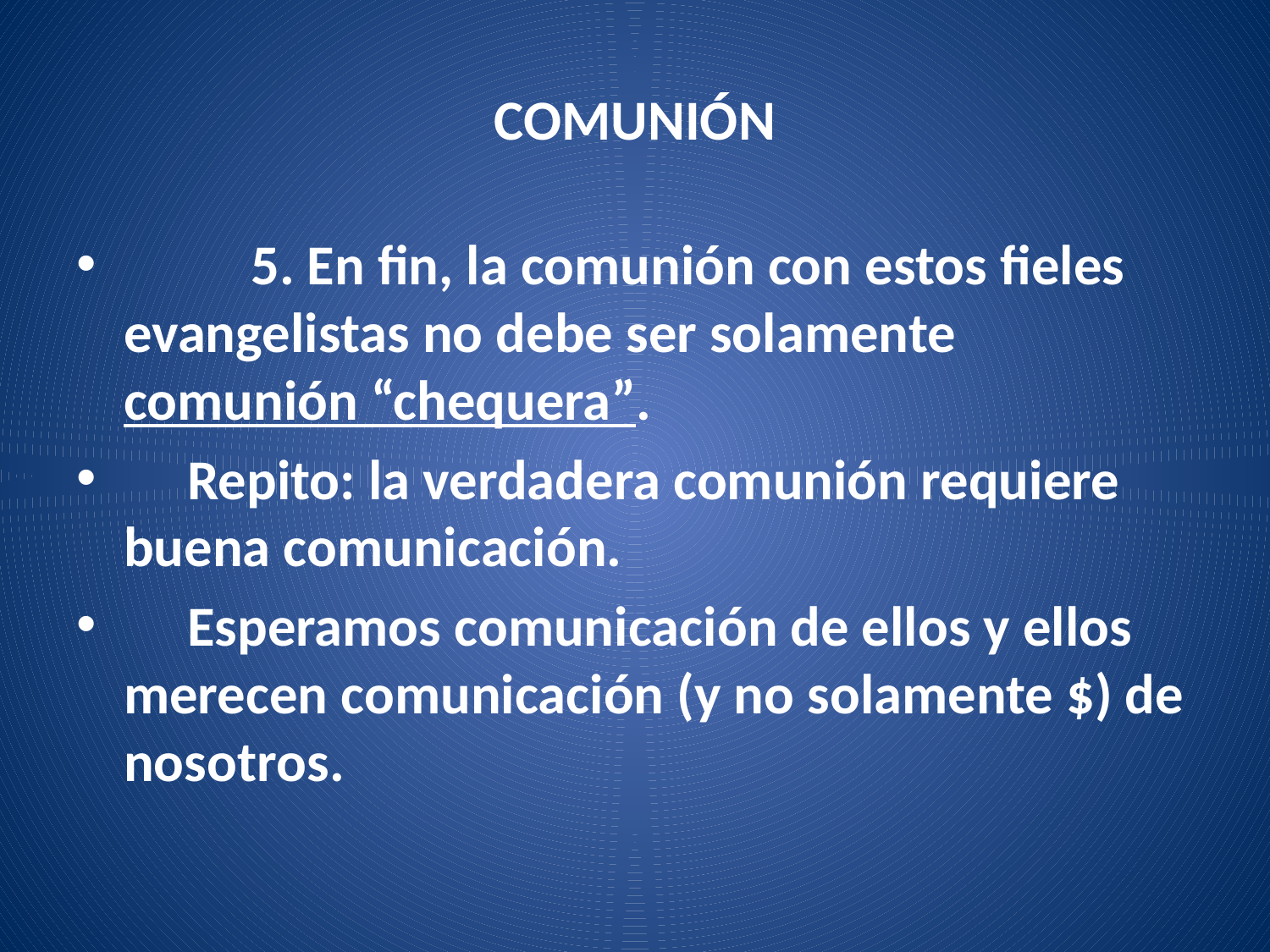

# COMUNIÓN
	5. En fin, la comunión con estos fieles evangelistas no debe ser solamente comunión “chequera”.
     Repito: la verdadera comunión requiere buena comunicación.
     Esperamos comunicación de ellos y ellos merecen comunicación (y no solamente $) de nosotros.